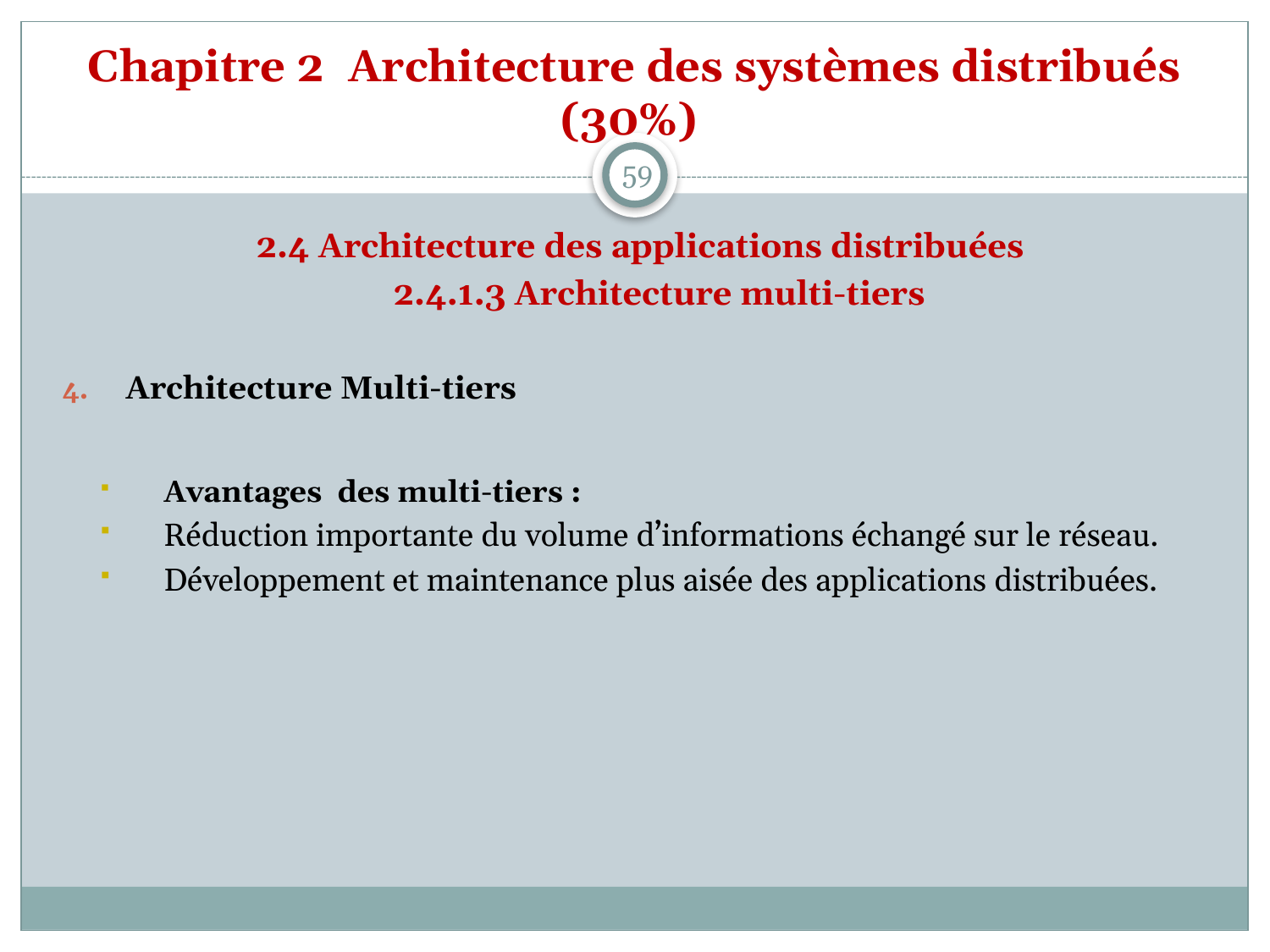

# Chapitre 2  Architecture des systèmes distribués (30%)
59
2.4 Architecture des applications distribuées
2.4.1.3 Architecture multi-tiers

Architecture Multi-tiers

Avantages  des multi-tiers :
Réduction importante du volume d’informations échangé sur le réseau.
Développement et maintenance plus aisée des applications distribuées.